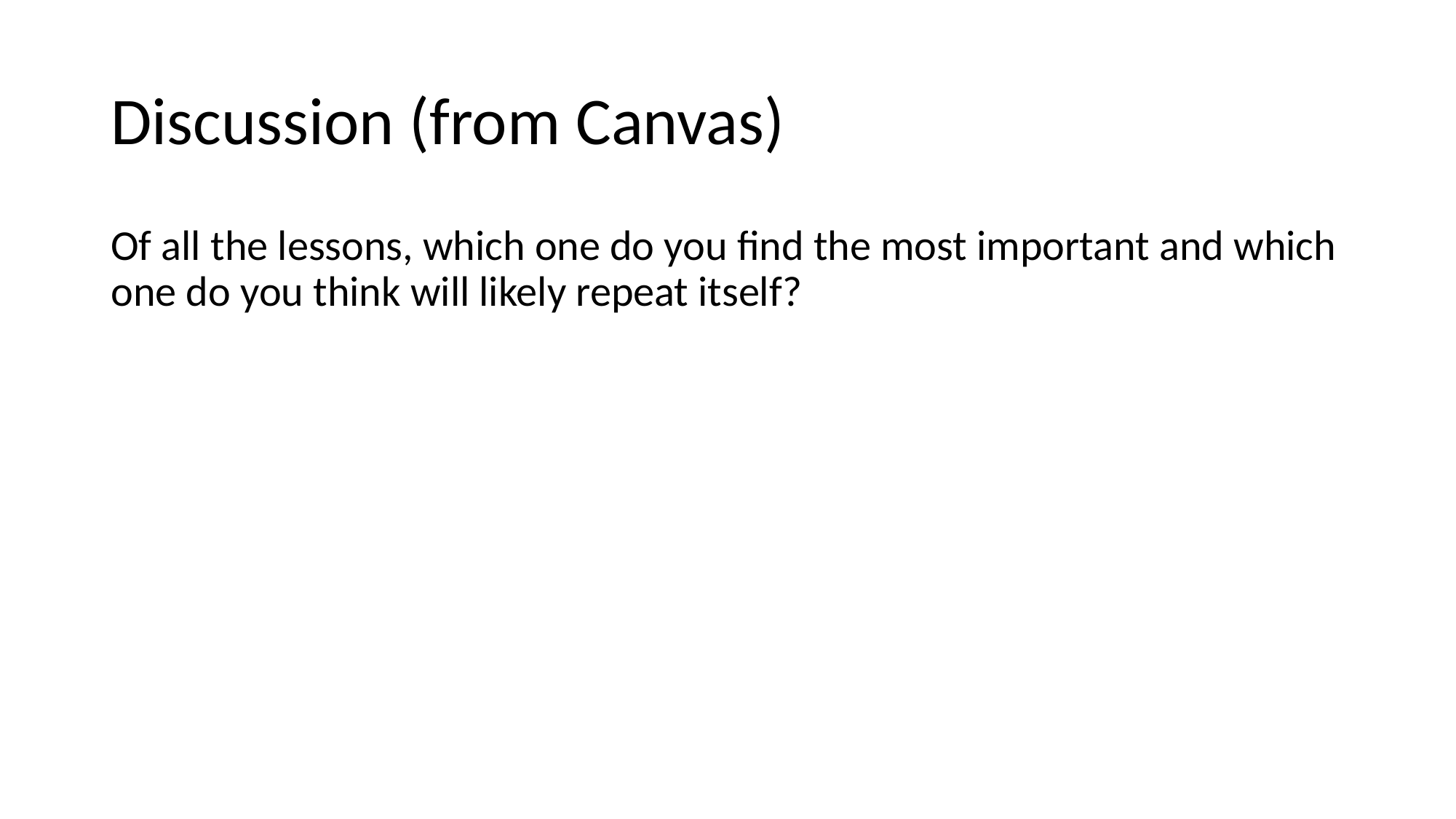

# Discussion (from Canvas)
Of all the lessons, which one do you find the most important and which one do you think will likely repeat itself?